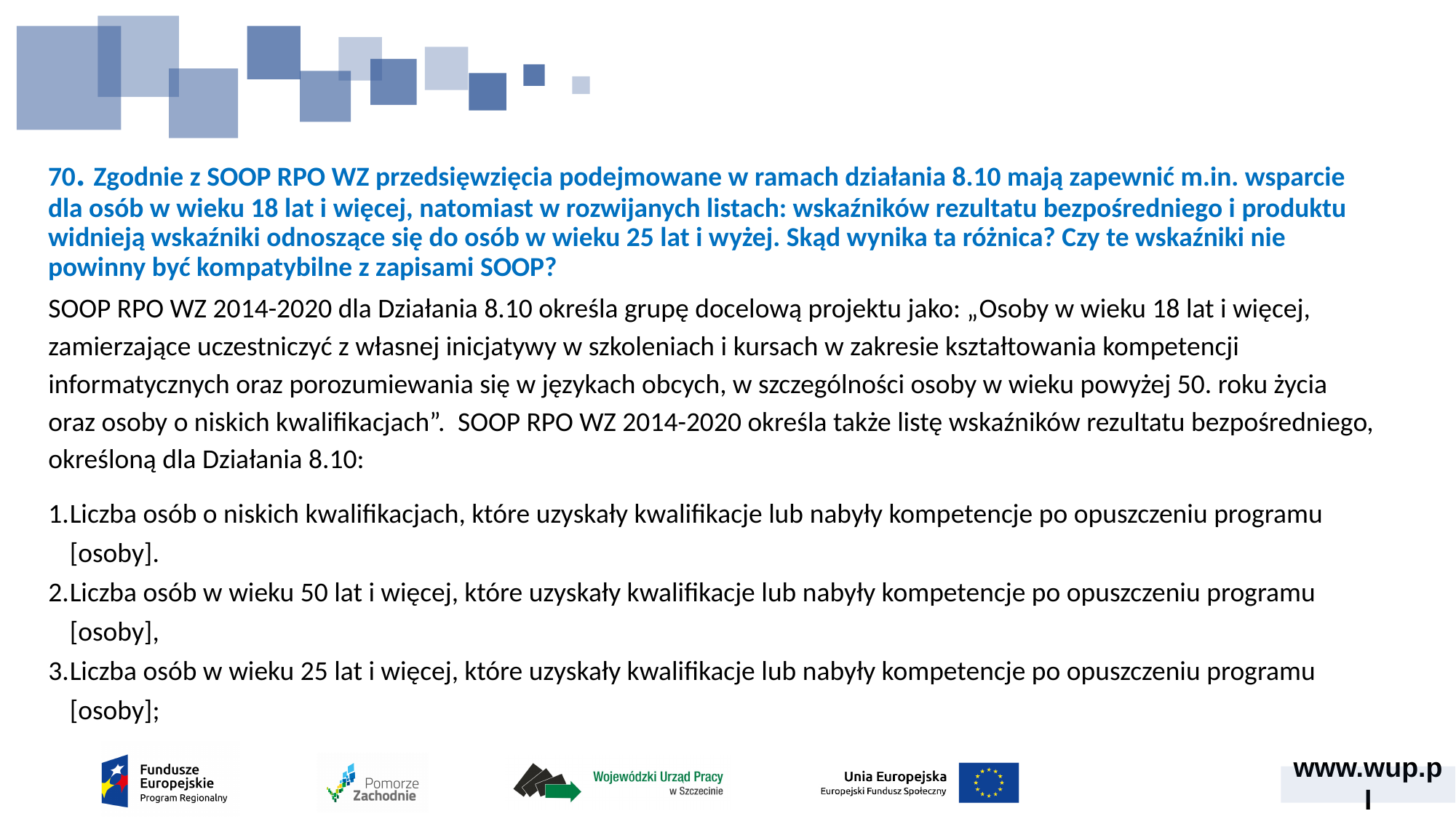

# 70. Zgodnie z SOOP RPO WZ przedsięwzięcia podejmowane w ramach działania 8.10 mają zapewnić m.in. wsparcie dla osób w wieku 18 lat i więcej, natomiast w rozwijanych listach: wskaźników rezultatu bezpośredniego i produktu widnieją wskaźniki odnoszące się do osób w wieku 25 lat i wyżej. Skąd wynika ta różnica? Czy te wskaźniki nie powinny być kompatybilne z zapisami SOOP?
SOOP RPO WZ 2014-2020 dla Działania 8.10 określa grupę docelową projektu jako: „Osoby w wieku 18 lat i więcej, zamierzające uczestniczyć z własnej inicjatywy w szkoleniach i kursach w zakresie kształtowania kompetencji informatycznych oraz porozumiewania się w językach obcych, w szczególności osoby w wieku powyżej 50. roku życia oraz osoby o niskich kwalifikacjach”.  SOOP RPO WZ 2014-2020 określa także listę wskaźników rezultatu bezpośredniego, określoną dla Działania 8.10:
Liczba osób o niskich kwalifikacjach, które uzyskały kwalifikacje lub nabyły kompetencje po opuszczeniu programu [osoby].
Liczba osób w wieku 50 lat i więcej, które uzyskały kwalifikacje lub nabyły kompetencje po opuszczeniu programu [osoby],
Liczba osób w wieku 25 lat i więcej, które uzyskały kwalifikacje lub nabyły kompetencje po opuszczeniu programu [osoby];